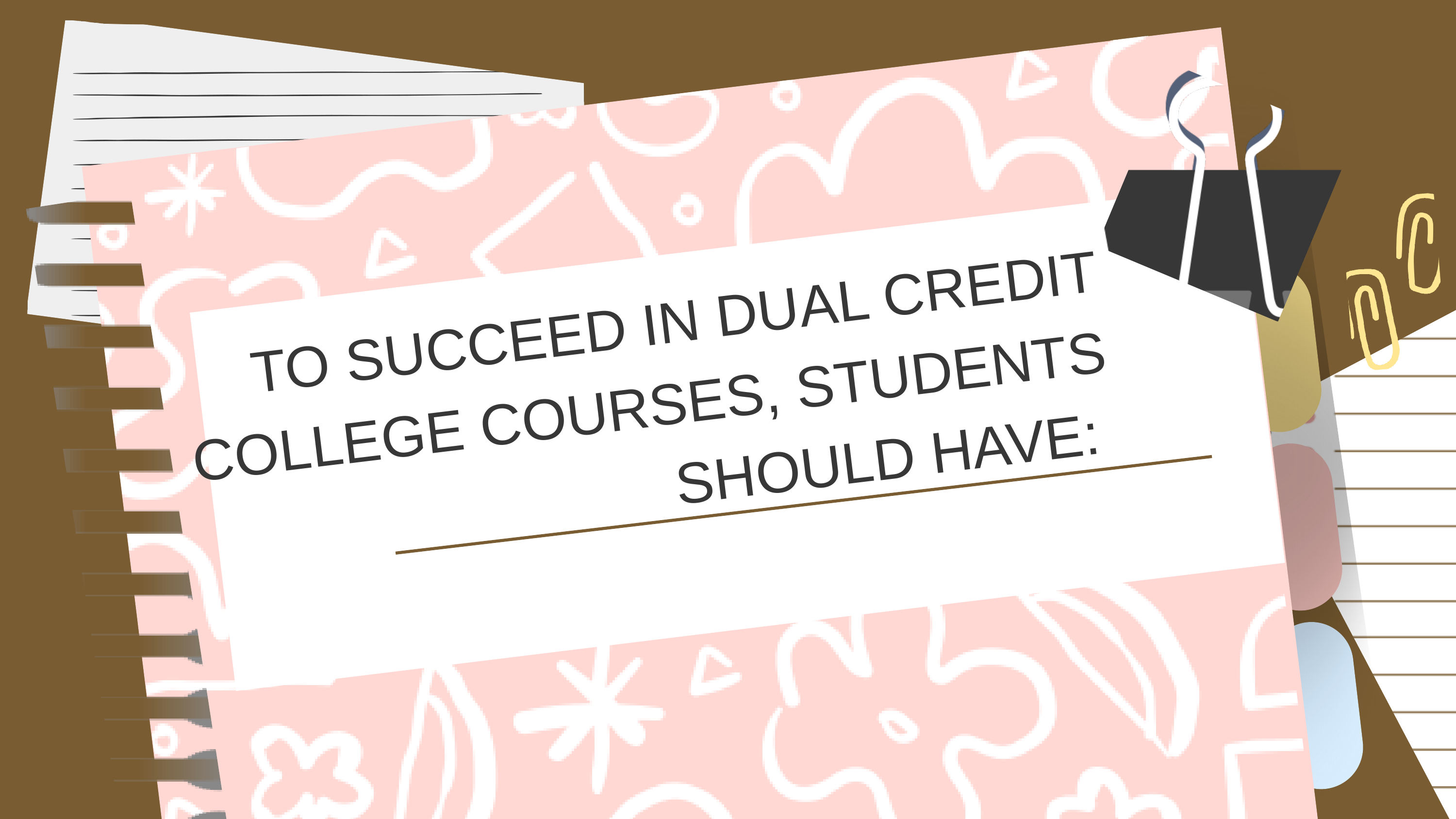

TO SUCCEED IN DUAL CREDIT COLLEGE COURSES, STUDENTS SHOULD HAVE: